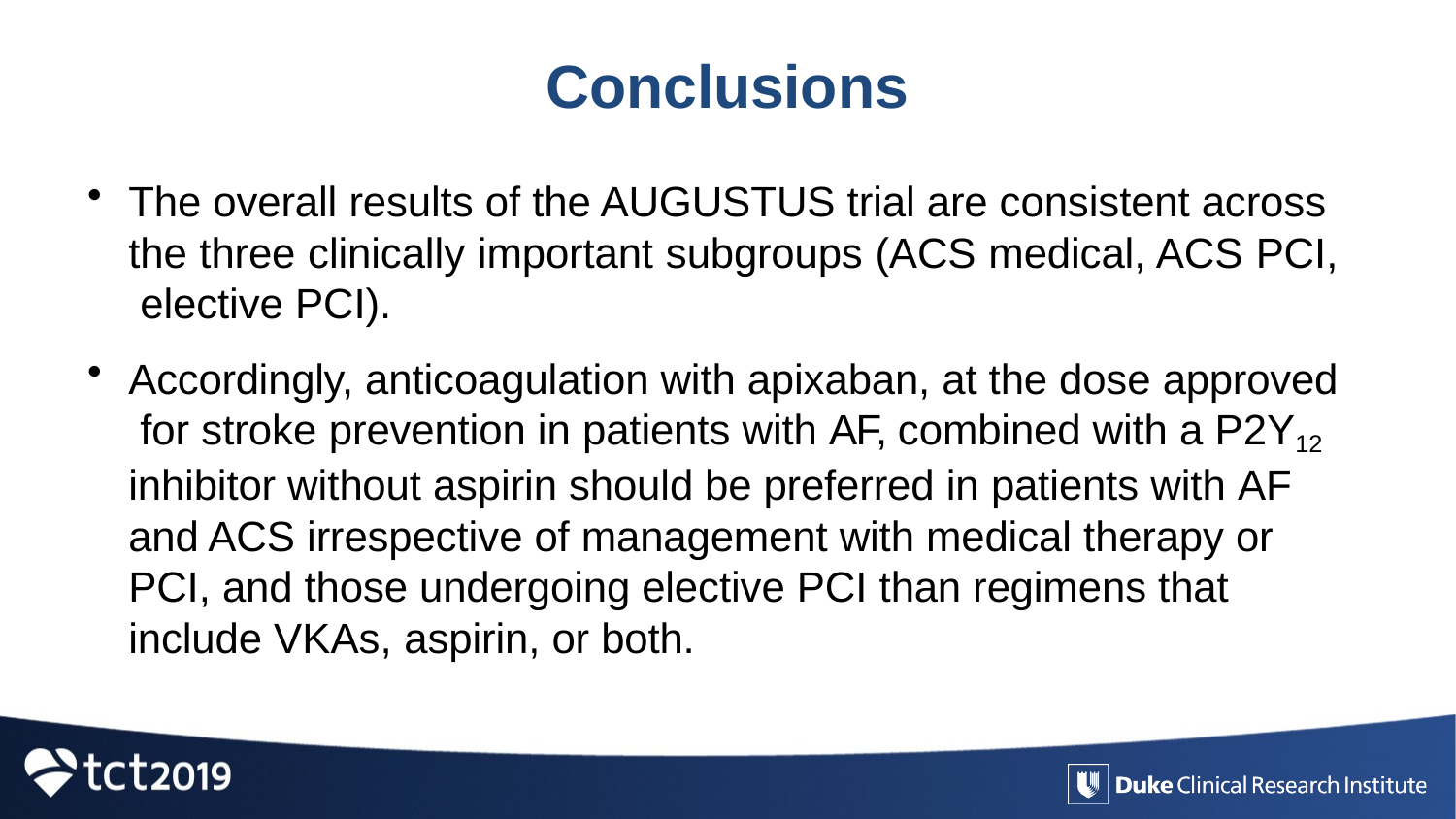

# Conclusions
The overall results of the AUGUSTUS trial are consistent across  the three clinically important subgroups (ACS medical, ACS PCI,  elective PCI).
Accordingly, anticoagulation with apixaban, at the dose approved  for stroke prevention in patients with AF, combined with a P2Y12  inhibitor without aspirin should be preferred in patients with AF  and ACS irrespective of management with medical therapy or  PCI, and those undergoing elective PCI than regimens that  include VKAs, aspirin, or both.